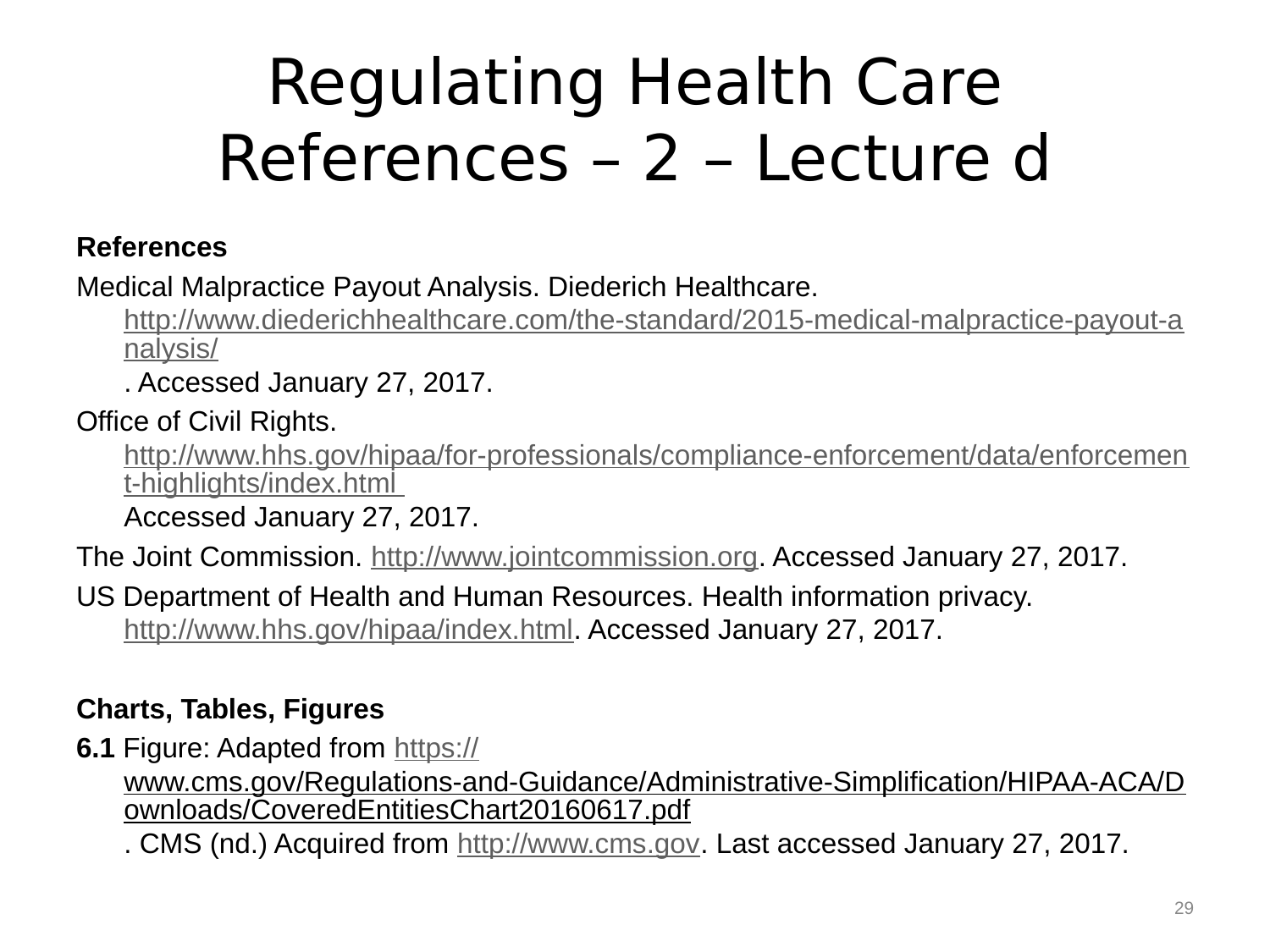

# Regulating Health Care References – 2 – Lecture d
References
Medical Malpractice Payout Analysis. Diederich Healthcare. http://www.diederichhealthcare.com/the-standard/2015-medical-malpractice-payout-analysis/. Accessed January 27, 2017.
Office of Civil Rights. http://www.hhs.gov/hipaa/for-professionals/compliance-enforcement/data/enforcement-highlights/index.html Accessed January 27, 2017.
The Joint Commission. http://www.jointcommission.org. Accessed January 27, 2017.
US Department of Health and Human Resources. Health information privacy. http://www.hhs.gov/hipaa/index.html. Accessed January 27, 2017.

Charts, Tables, Figures
6.1 Figure: Adapted from https://www.cms.gov/Regulations-and-Guidance/Administrative-Simplification/HIPAA-ACA/Downloads/CoveredEntitiesChart20160617.pdf. CMS (nd.) Acquired from http://www.cms.gov. Last accessed January 27, 2017.

29